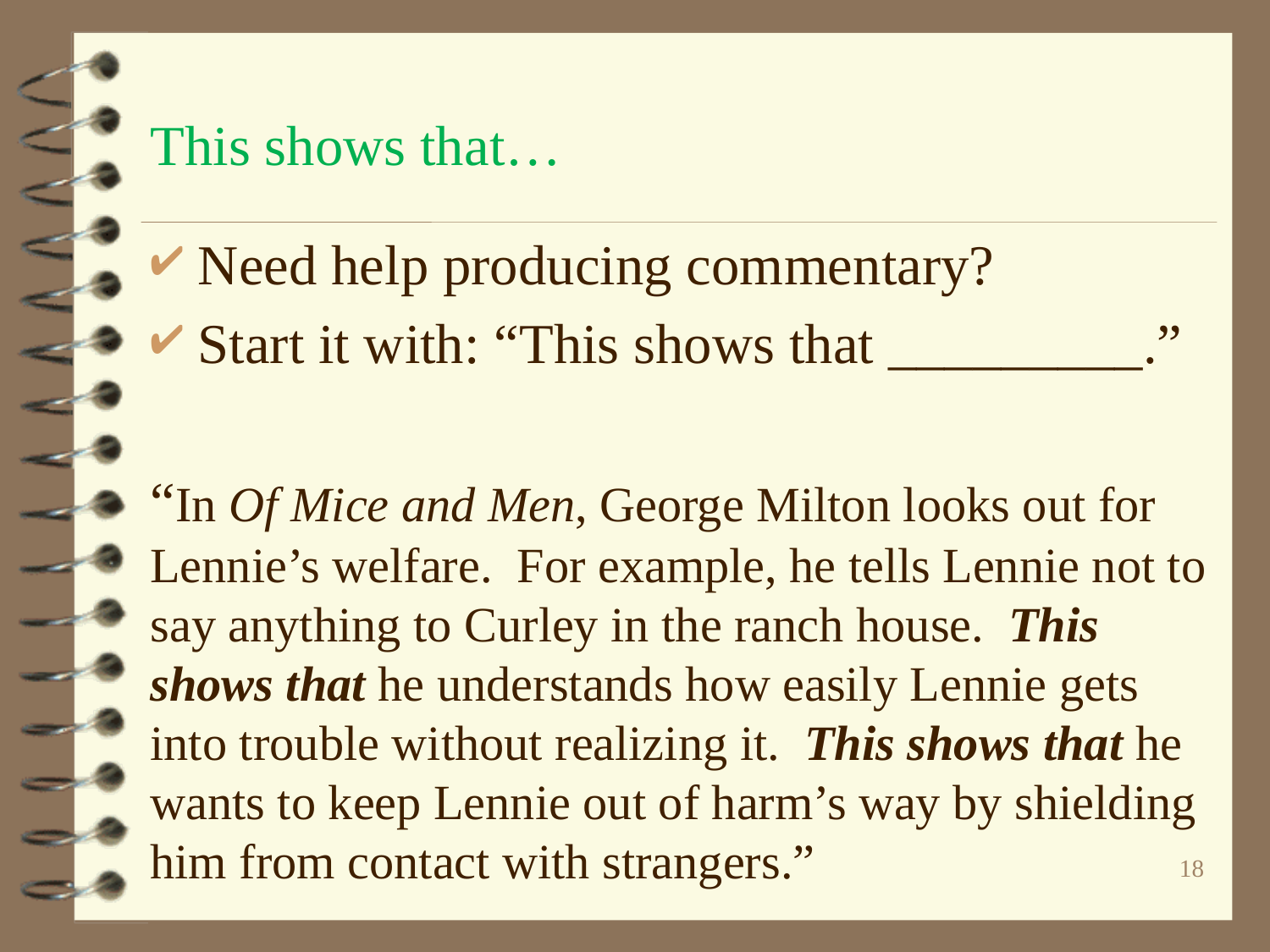

# This shows that…
Need help producing commentary?
Start it with: “This shows that _________.”

“In Of Mice and Men, George Milton looks out for Lennie’s welfare.  For example, he tells Lennie not to say anything to Curley in the ranch house.  This shows that he understands how easily Lennie gets into trouble without realizing it.  This shows that he wants to keep Lennie out of harm’s way by shielding him from contact with strangers.”

18